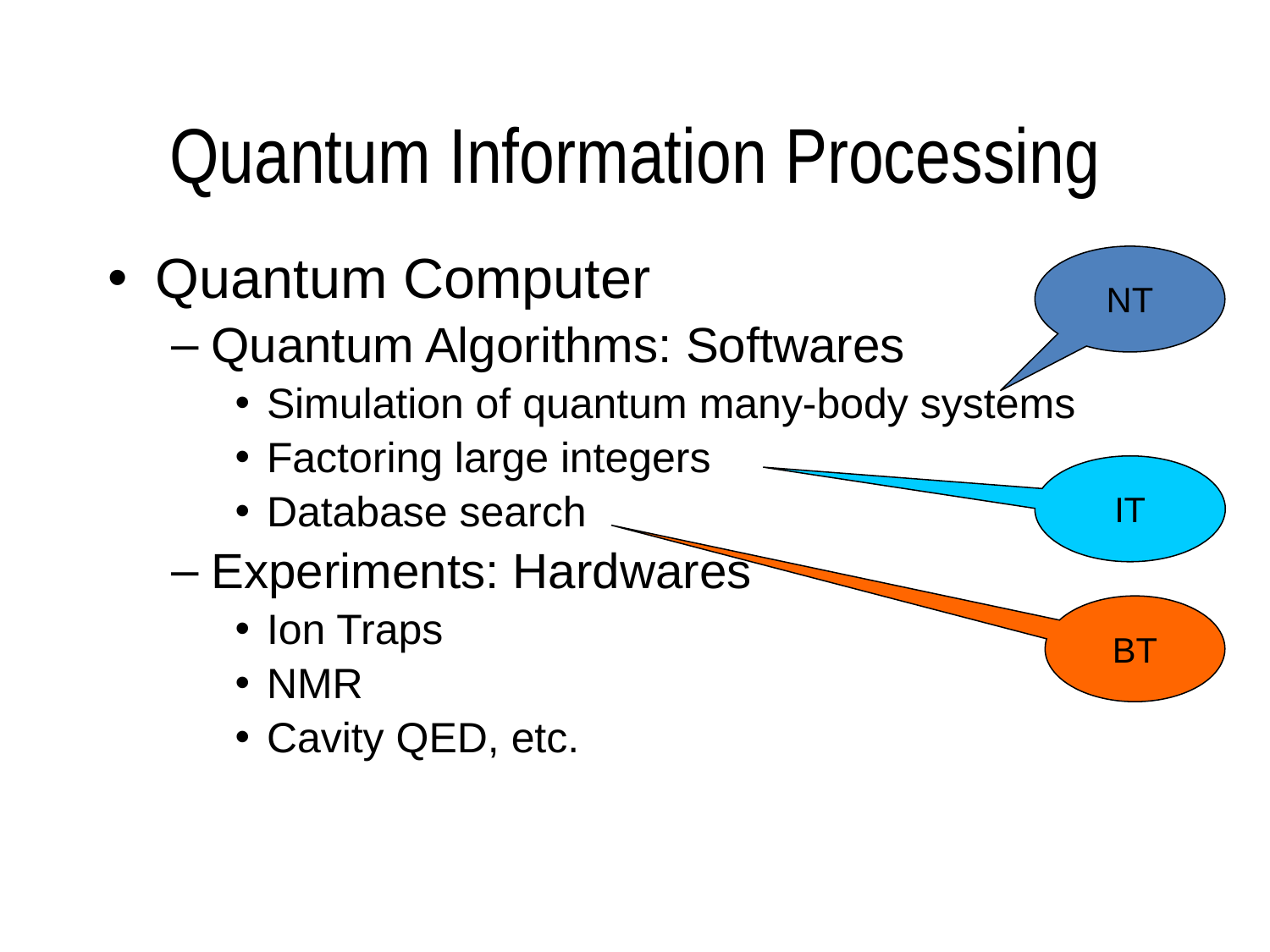

# Quantum Information Processing
Quantum Computer
Quantum Algorithms: Softwares
Simulation of quantum many-body systems
Factoring large integers
Database search
Experiments: Hardwares
Ion Traps
NMR
Cavity QED, etc.

NT
IT
BT